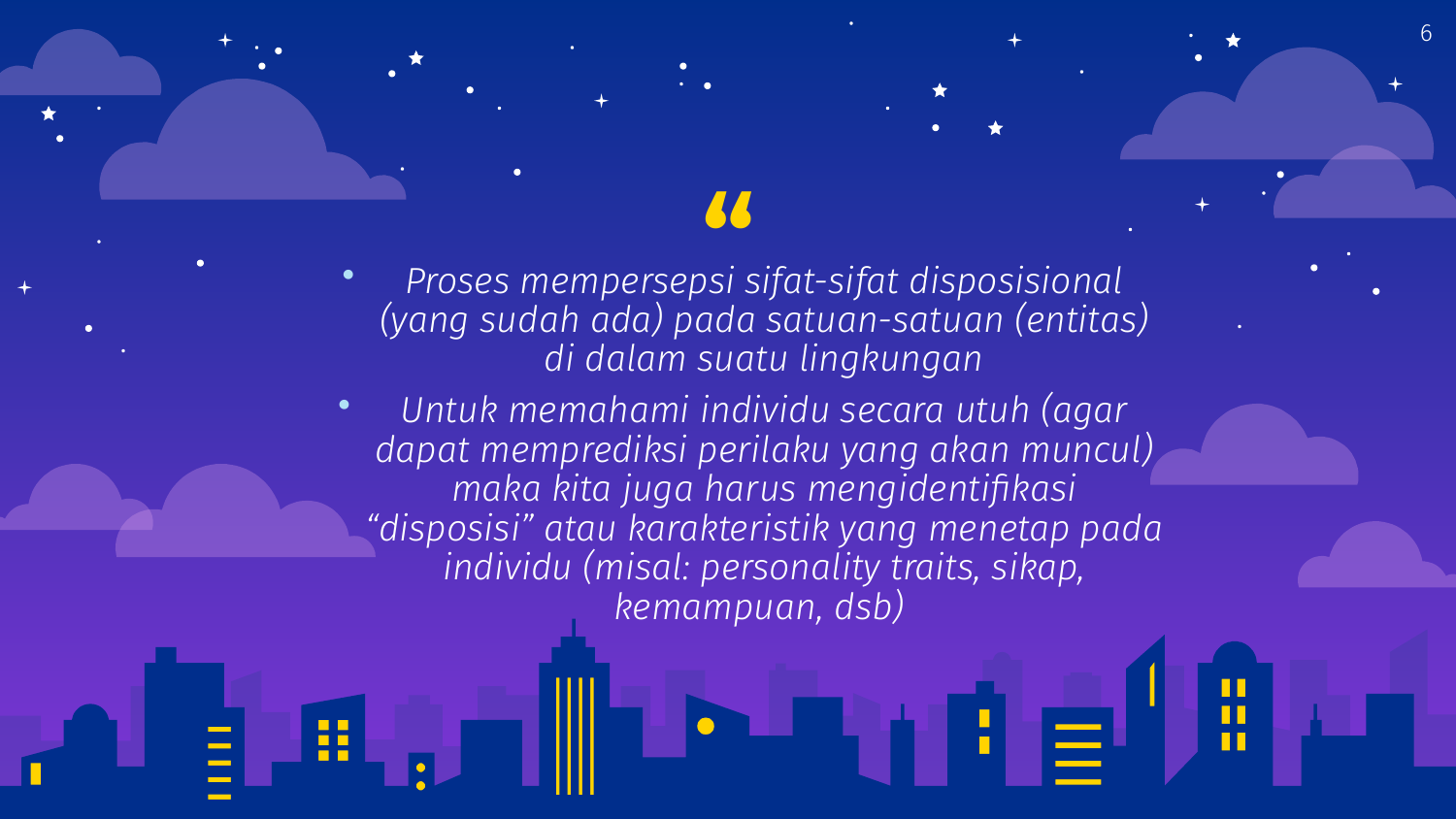

6
Proses mempersepsi sifat-sifat disposisional (yang sudah ada) pada satuan-satuan (entitas) di dalam suatu lingkungan
Untuk memahami individu secara utuh (agar dapat memprediksi perilaku yang akan muncul) maka kita juga harus mengidentifikasi “disposisi” atau karakteristik yang menetap pada individu (misal: personality traits, sikap, kemampuan, dsb)